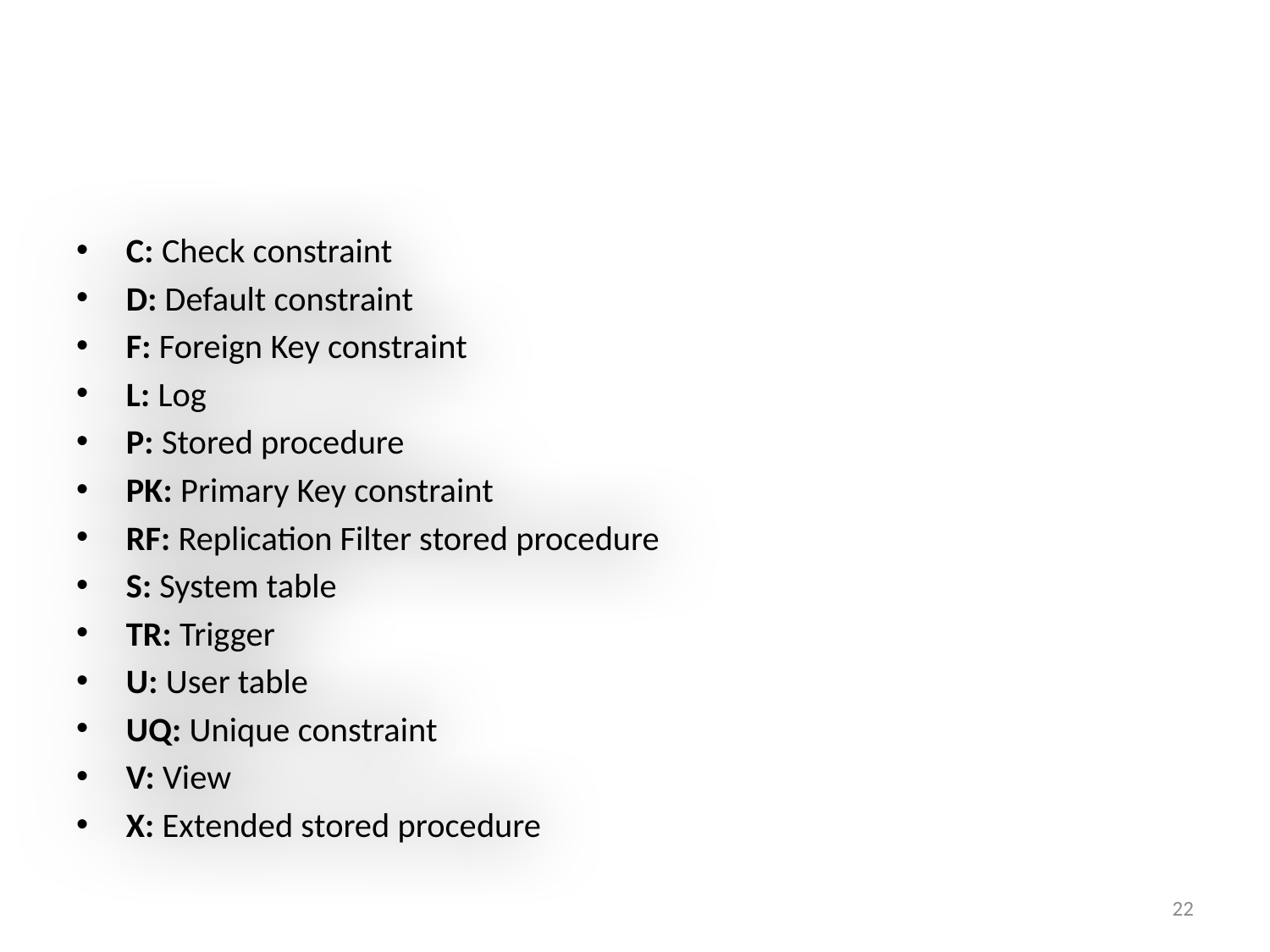

#
C: Check constraint
D: Default constraint
F: Foreign Key constraint
L: Log
P: Stored procedure
PK: Primary Key constraint
RF: Replication Filter stored procedure
S: System table
TR: Trigger
U: User table
UQ: Unique constraint
V: View
X: Extended stored procedure

22